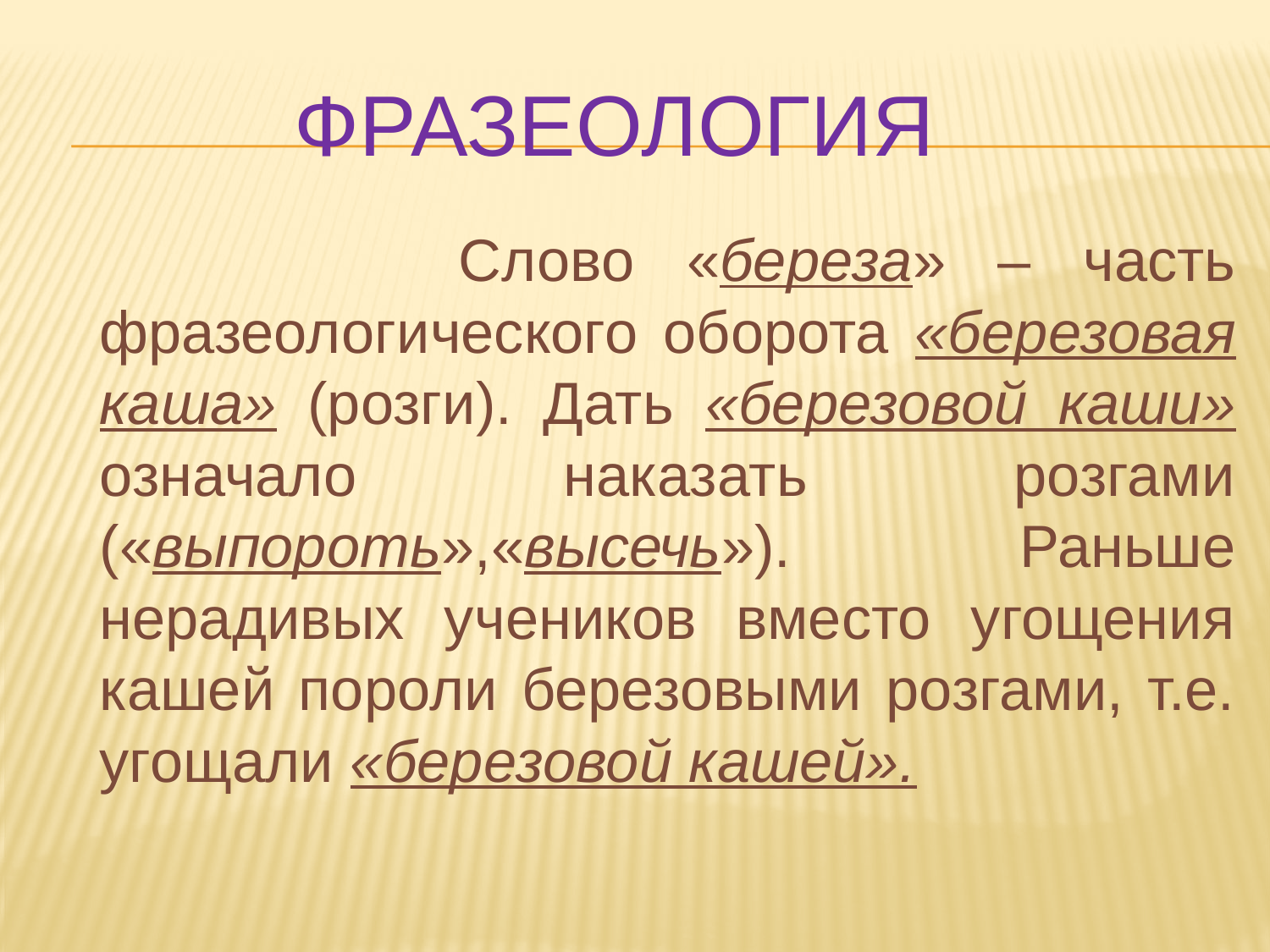

# Фразеология
        Слово «береза» – часть фразеологического оборота «березовая каша» (розги). Дать «березовой каши» означало наказать розгами («выпороть»,«высечь»). Раньше нерадивых учеников вместо угощения кашей пороли березовыми розгами, т.е. угощали «березовой кашей».